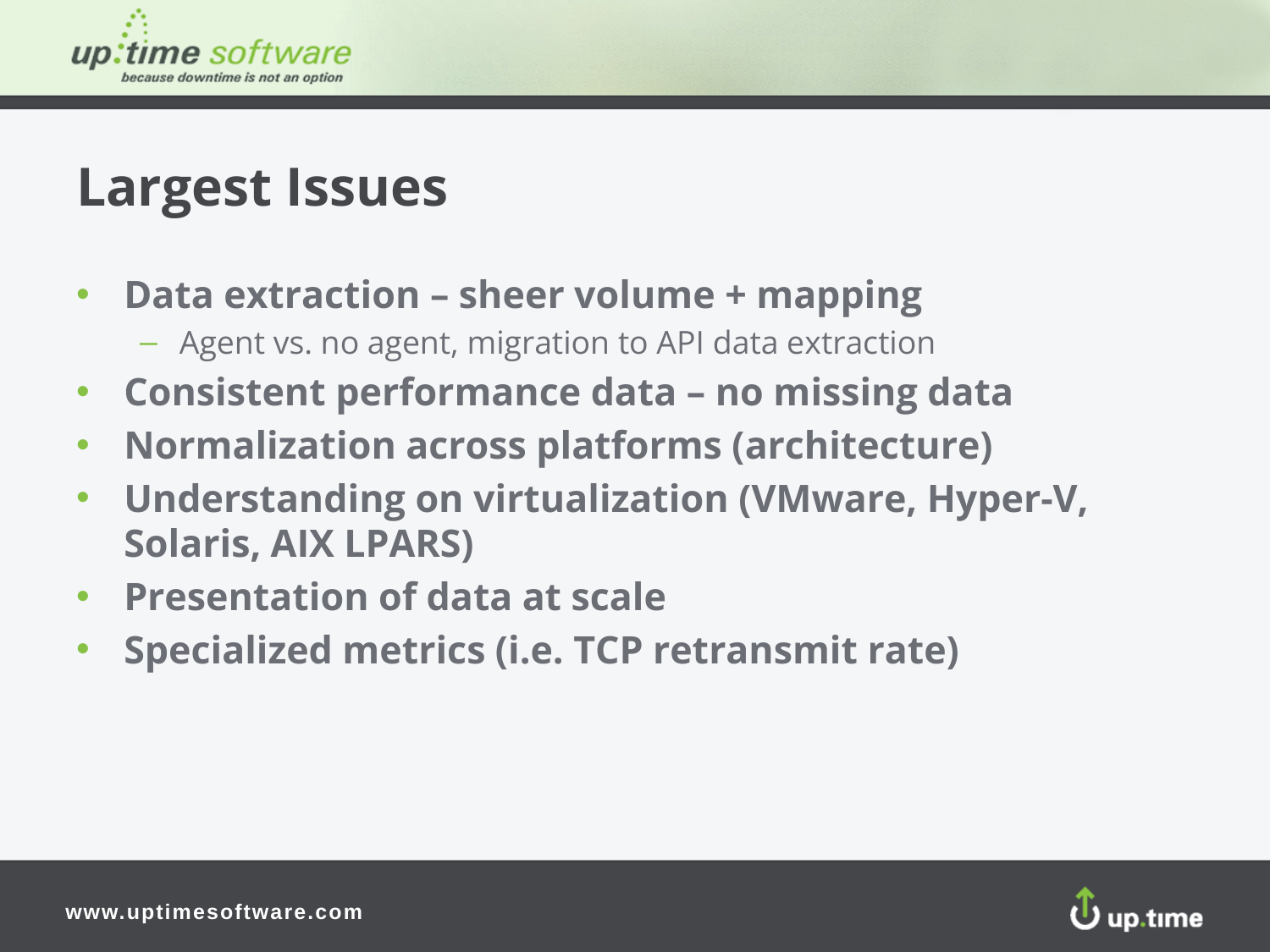

# Largest Issues
Data extraction – sheer volume + mapping
Agent vs. no agent, migration to API data extraction
Consistent performance data – no missing data
Normalization across platforms (architecture)
Understanding on virtualization (VMware, Hyper-V, Solaris, AIX LPARS)
Presentation of data at scale
Specialized metrics (i.e. TCP retransmit rate)